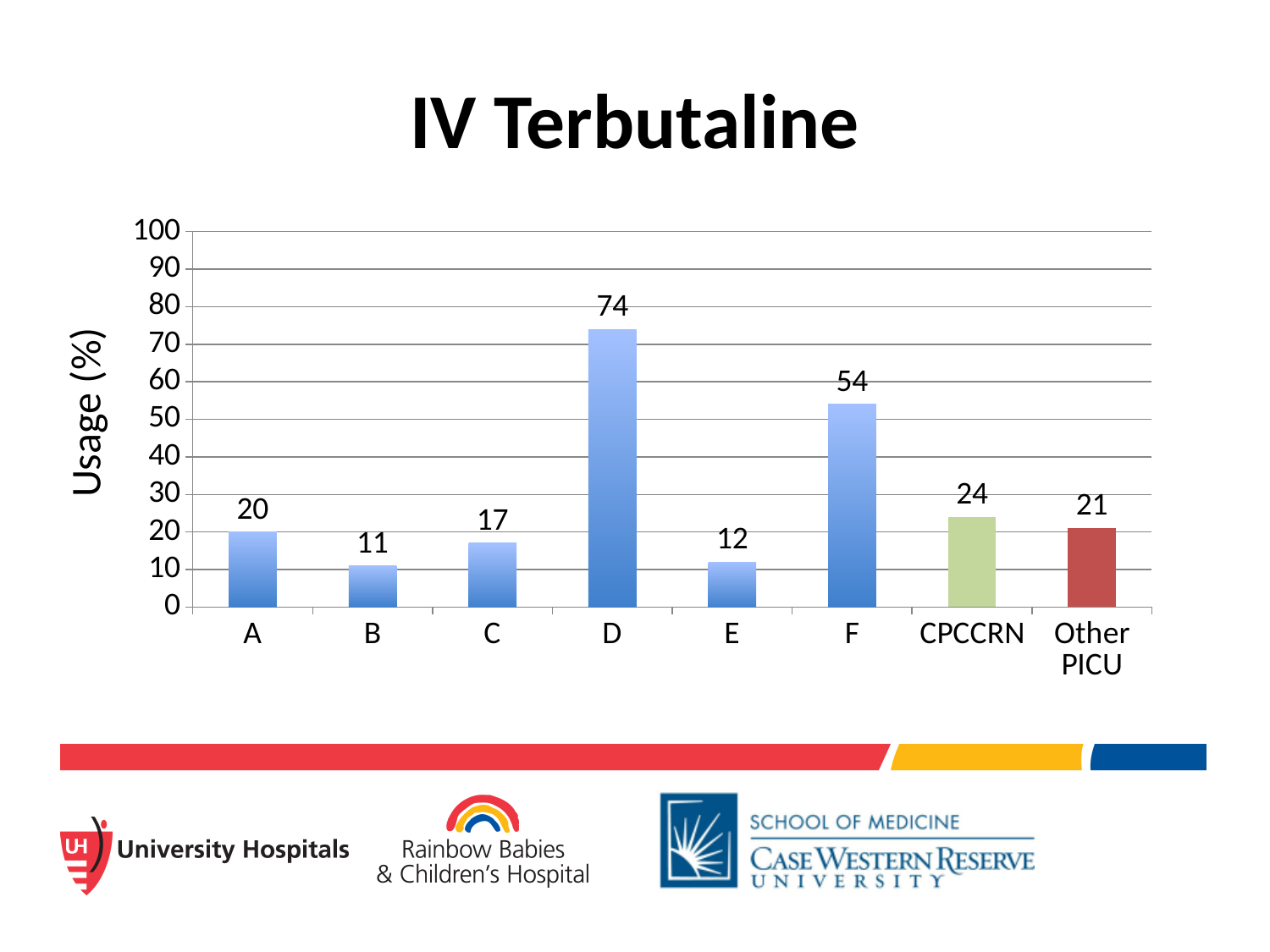

# IV Terbutaline

### Chart

| Category | Column1 |
|---|---|
| A | 20.0 |
| B | 11.0 |
| C | 17.0 |
| D | 74.0 |
| E | 12.0 |
| F | 54.0 |
| CPCCRN | 24.0 |
| Other PICU | 21.0 |
Usage (%)